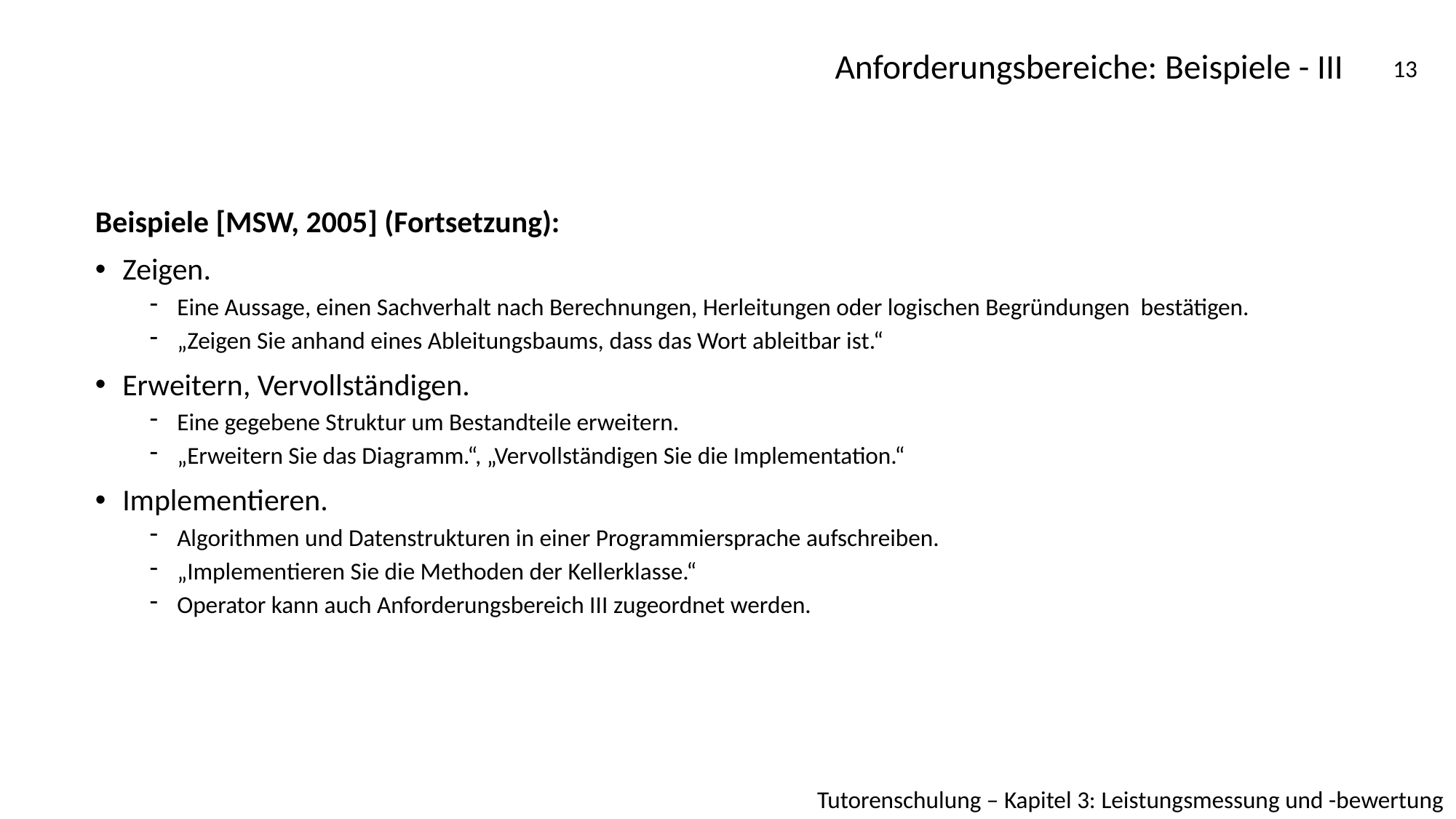

# Anforderungsbereiche: Beispiele - III
13
Beispiele [MSW, 2005] (Fortsetzung):
Zeigen.
Eine Aussage, einen Sachverhalt nach Berechnungen, Herleitungen oder logischen Begründungen  bestätigen.
„Zeigen Sie anhand eines Ableitungsbaums, dass das Wort ableitbar ist.“
Erweitern, Vervollständigen.
Eine gegebene Struktur um Bestandteile erweitern.
„Erweitern Sie das Diagramm.“, „Vervollständigen Sie die Implementation.“
Implementieren.
Algorithmen und Datenstrukturen in einer Programmiersprache aufschreiben.
„Implementieren Sie die Methoden der Kellerklasse.“
Operator kann auch Anforderungsbereich III zugeordnet werden.